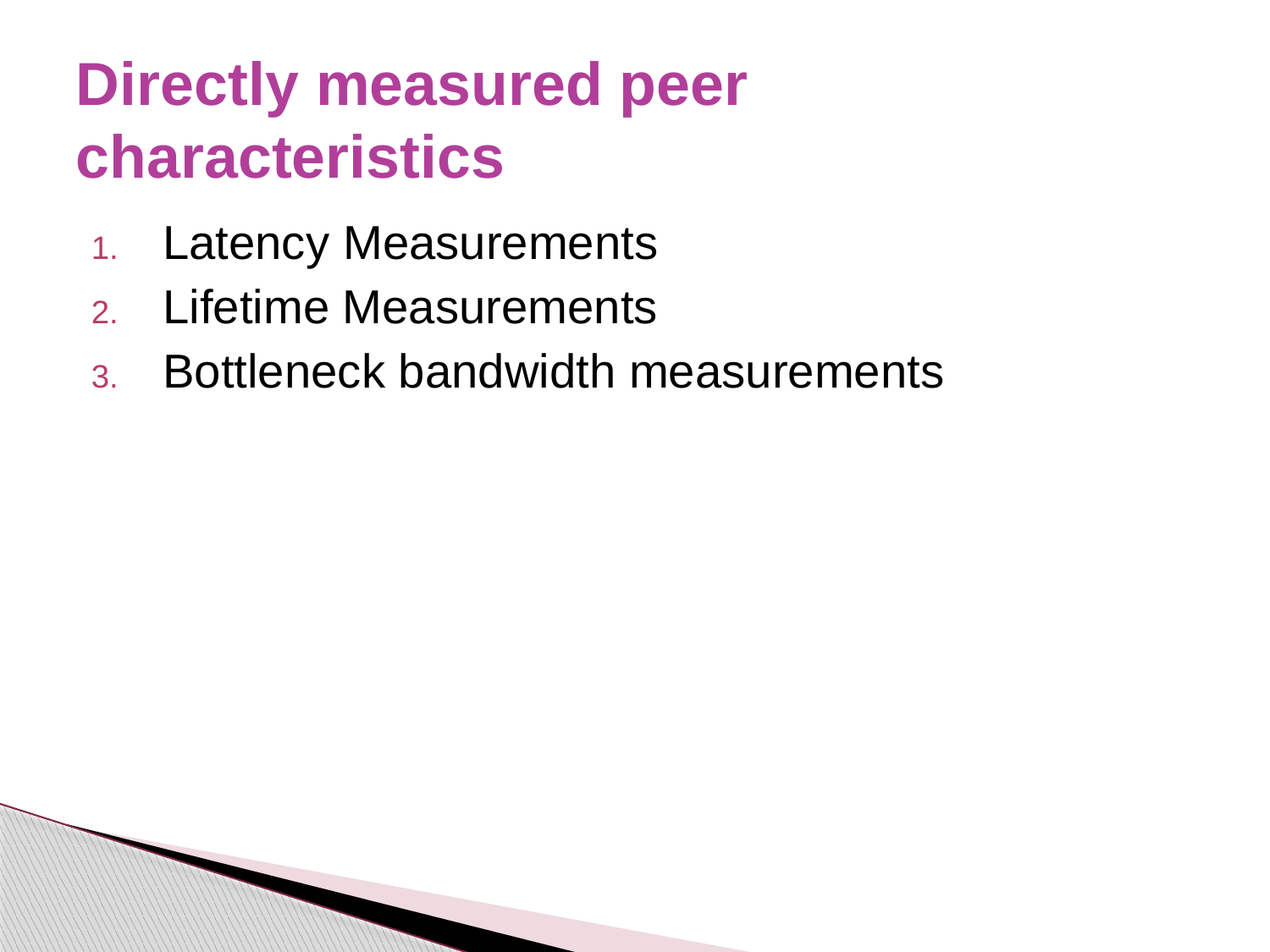

# Directly measured peer characteristics
Latency Measurements
Lifetime Measurements
Bottleneck bandwidth measurements